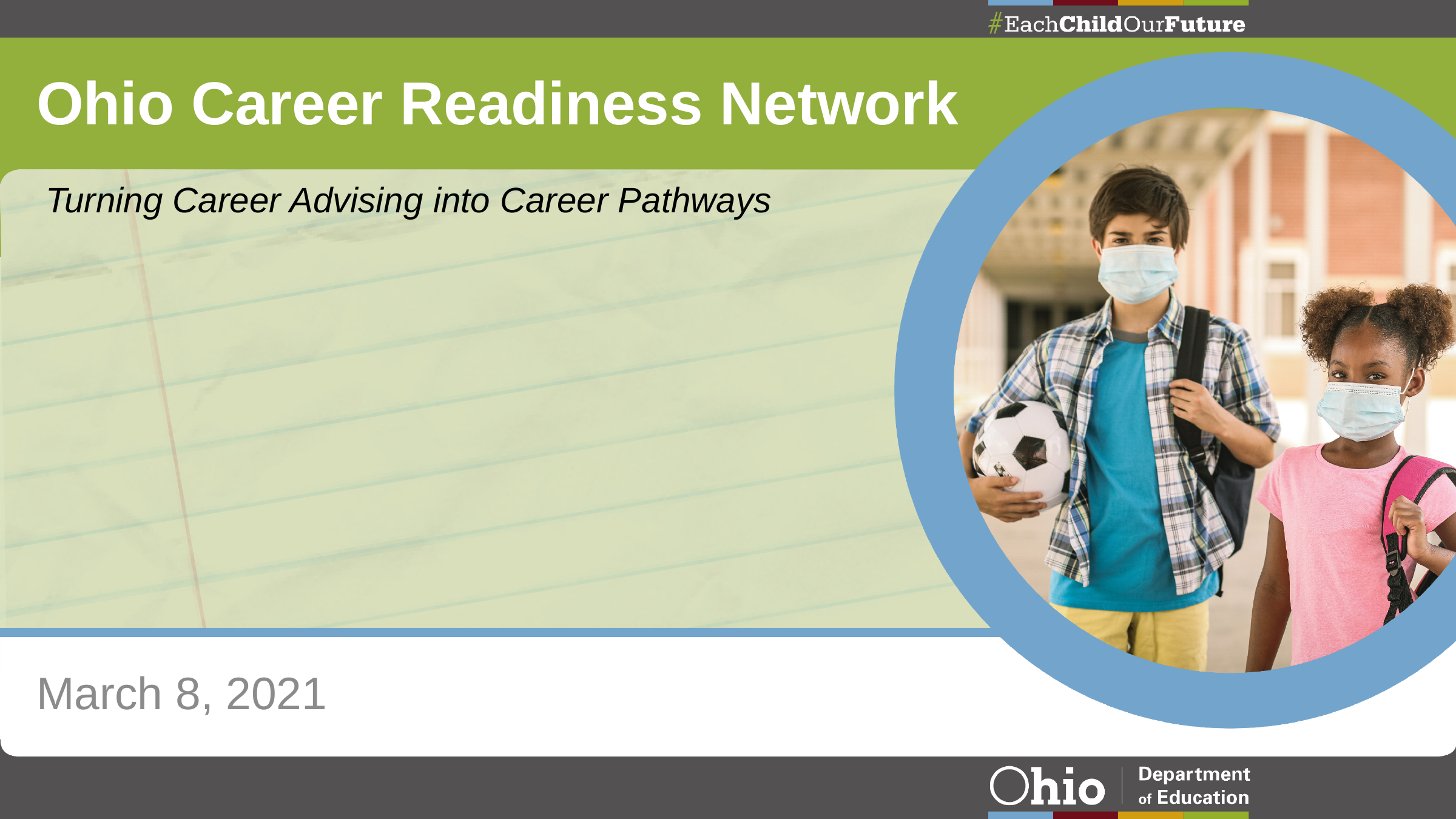

# Ohio Career Readiness Network
Turning Career Advising into Career Pathways
March 8, 2021